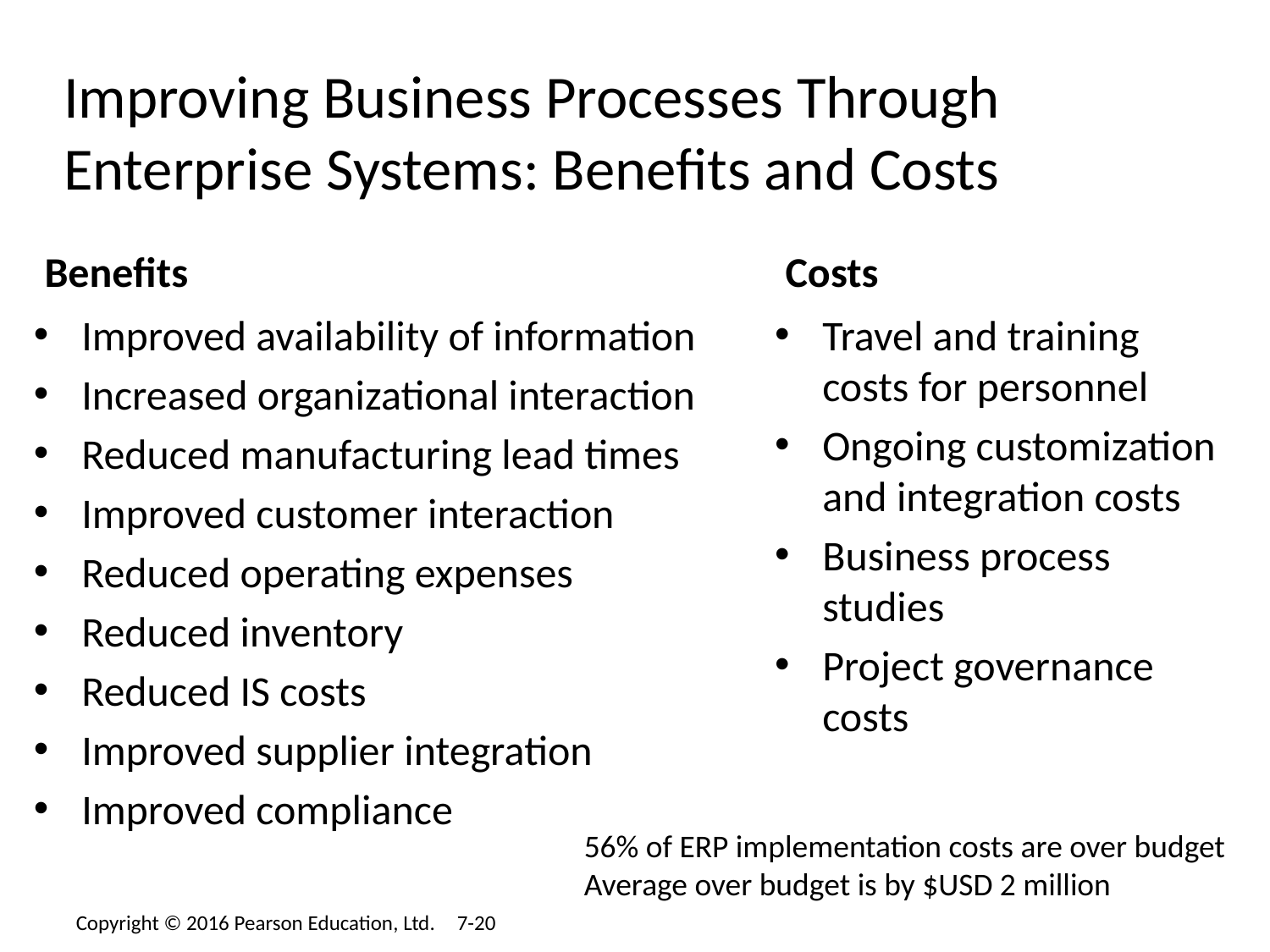

# Improving Business Processes Through Enterprise Systems: Benefits and Costs
Benefits
Costs
Improved availability of information
Increased organizational interaction
Reduced manufacturing lead times
Improved customer interaction
Reduced operating expenses
Reduced inventory
Reduced IS costs
Improved supplier integration
Improved compliance
Travel and training costs for personnel
Ongoing customization and integration costs
Business process studies
Project governance costs
56% of ERP implementation costs are over budget
Average over budget is by $USD 2 million